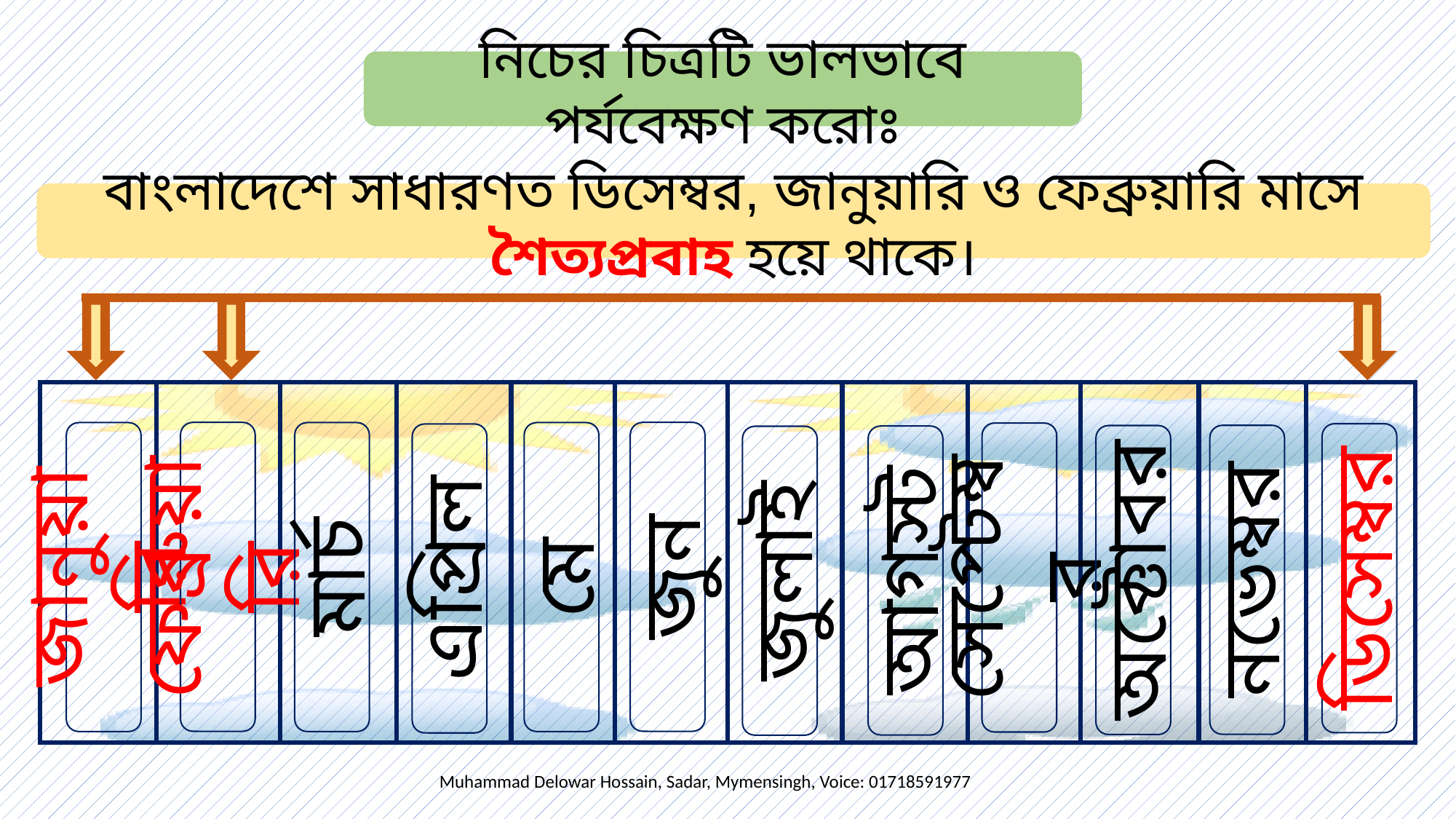

নিচের চিত্রটি ভালভাবে পর্যবেক্ষণ করোঃ
বাংলাদেশে সাধারণত ডিসেম্বর, জানুয়ারি ও ফেব্রুয়ারি মাসে শৈত্যপ্রবাহ হয়ে থাকে।

ফেব্রুয়ারি
জুন
জানুয়ারি
মার্চ
মে
সেপ্টেম্বর
ডিসেম্বর
এপ্রিল
নভেম্বর
অক্টোবর
আগস্ট
জুলাই